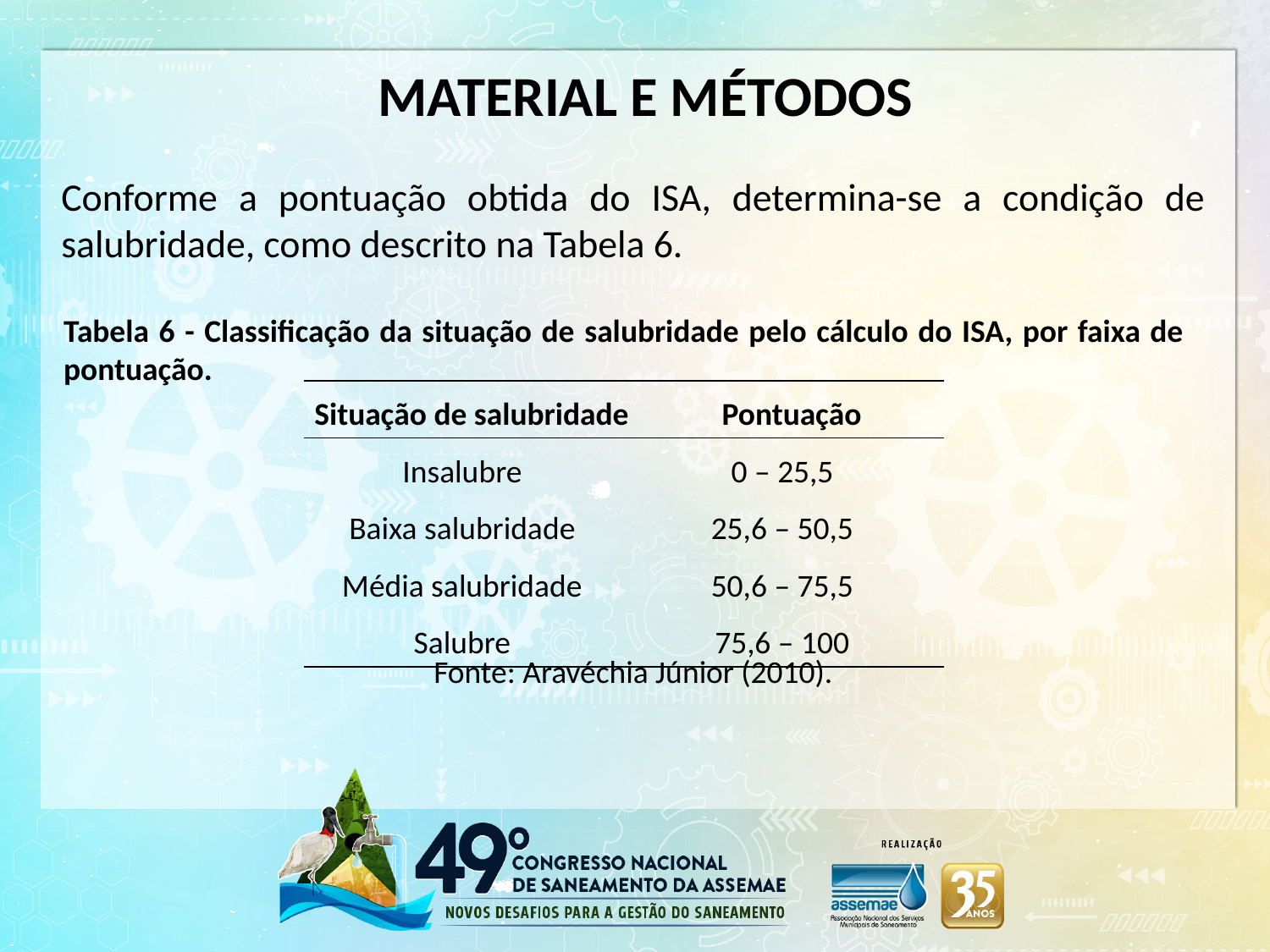

MATERIAL E MÉTODOS
Conforme a pontuação obtida do ISA, determina-se a condição de salubridade, como descrito na Tabela 6.
Tabela 6 - Classificação da situação de salubridade pelo cálculo do ISA, por faixa de pontuação.
| Situação de salubridade |  | Pontuação |
| --- | --- | --- |
| Insalubre | 0 – 25,5 |  |
| Baixa salubridade | 25,6 – 50,5 |  |
| Média salubridade | 50,6 – 75,5 |  |
| Salubre | 75,6 – 100 |  |
Fonte: Aravéchia Júnior (2010).